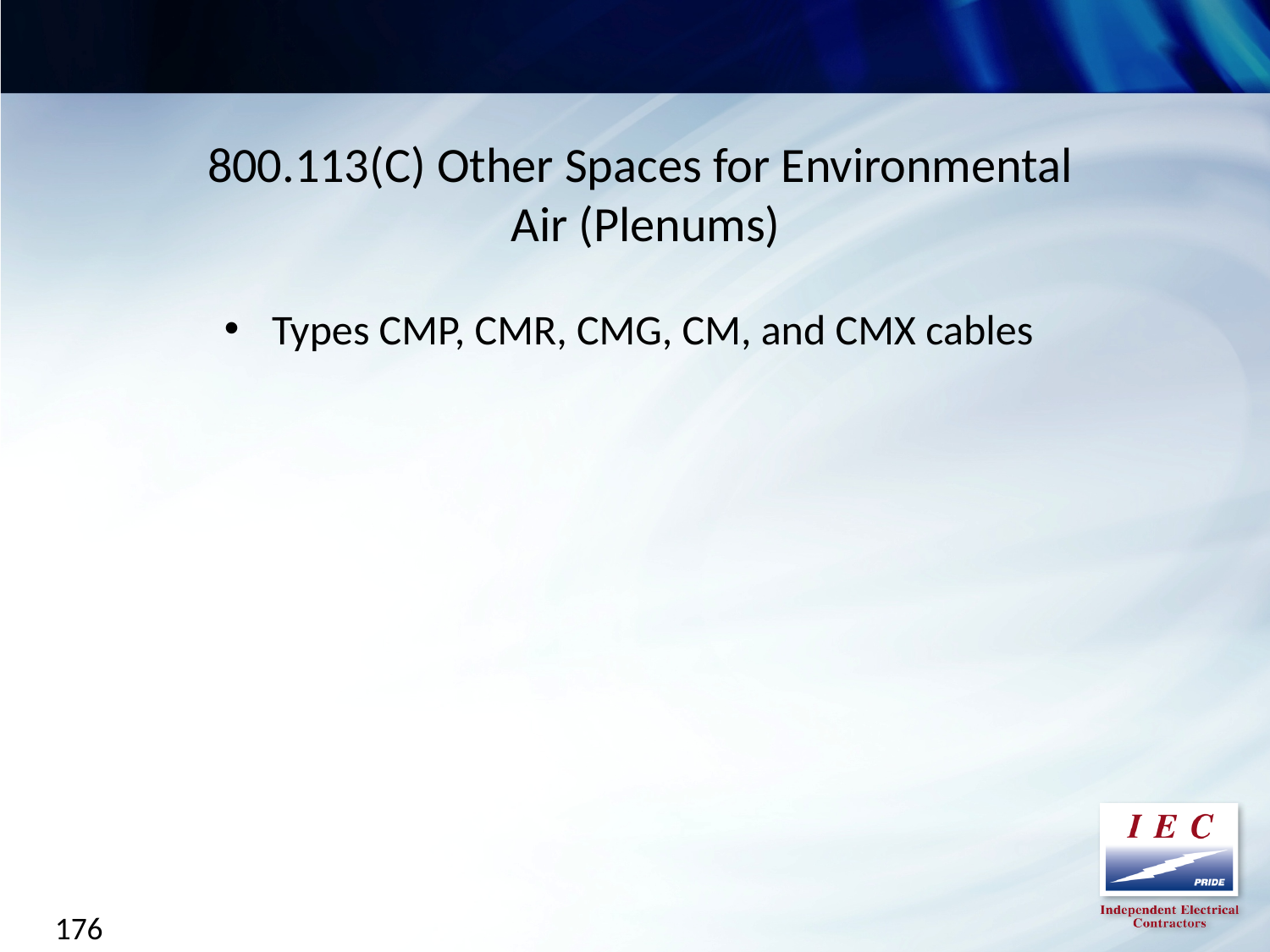

800.113(C) Other Spaces for Environmental
Air (Plenums)
Types CMP, CMR, CMG, CM, and CMX cables
176